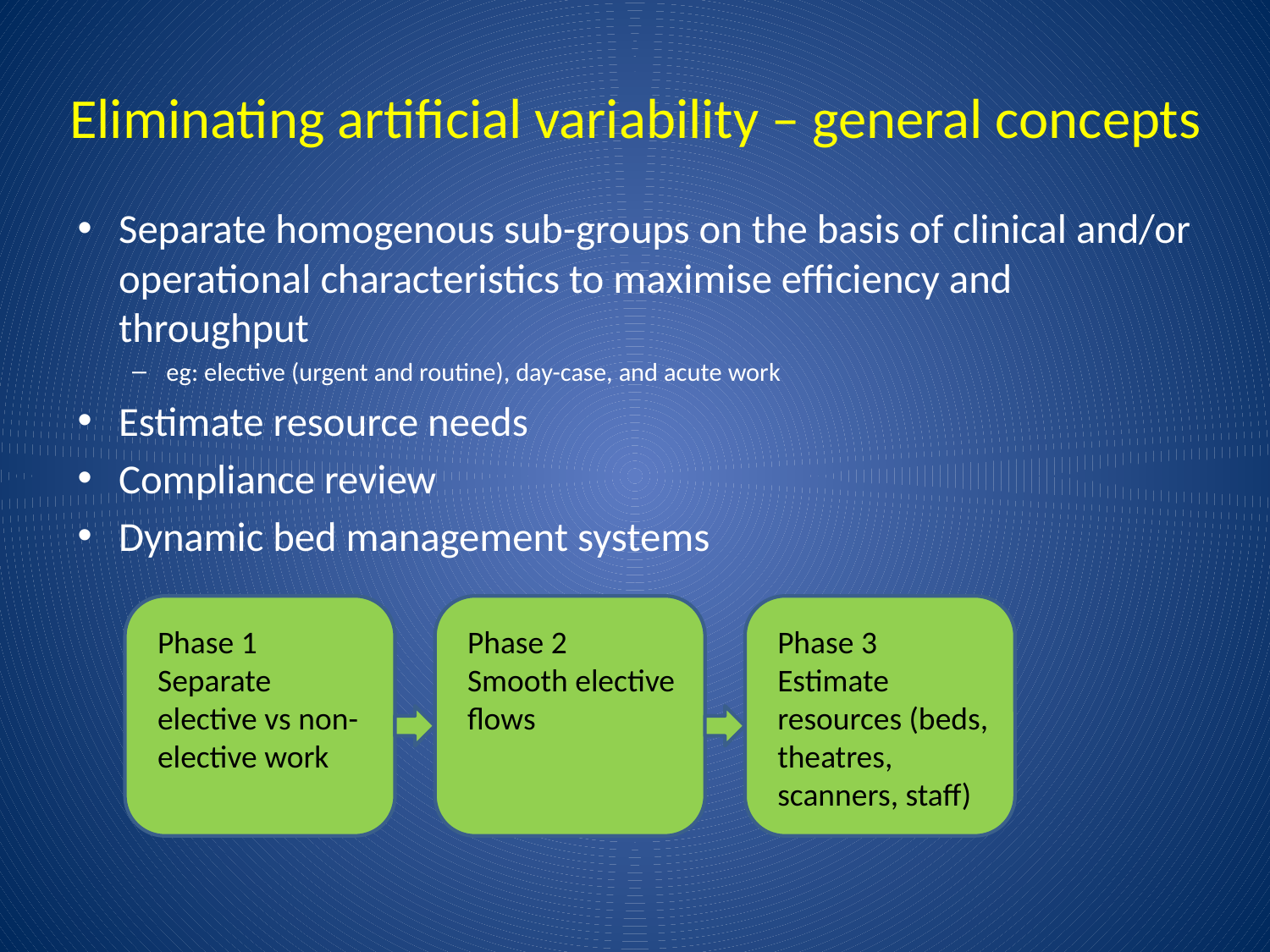

# Eliminating artificial variability – general concepts
Separate homogenous sub-groups on the basis of clinical and/or operational characteristics to maximise efficiency and throughput
eg: elective (urgent and routine), day-case, and acute work
Estimate resource needs
Compliance review
Dynamic bed management systems

Phase 1
Separate elective vs non-elective work
Phase 2
Smooth elective flows
Phase 3
Estimate resources (beds, theatres, scanners, staff)